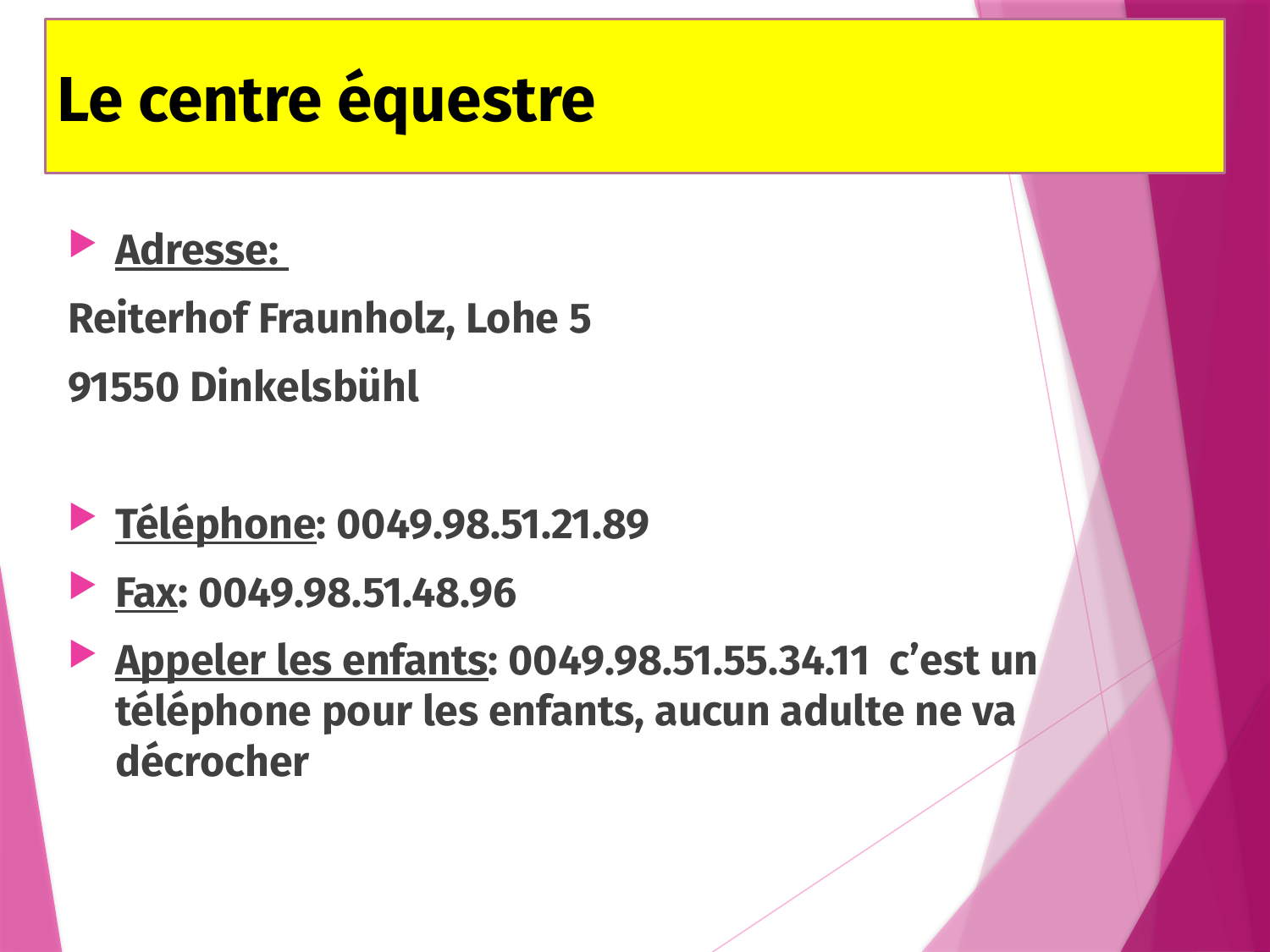

Le centre équestre
# Le centre équestre
Adresse:
Reiterhof Fraunholz, Lohe 5
91550 Dinkelsbühl

Téléphone: 0049.98.51.21.89
Fax: 0049.98.51.48.96
Appeler les enfants: 0049.98.51.55.34.11  c’est un téléphone pour les enfants, aucun adulte ne va décrocher